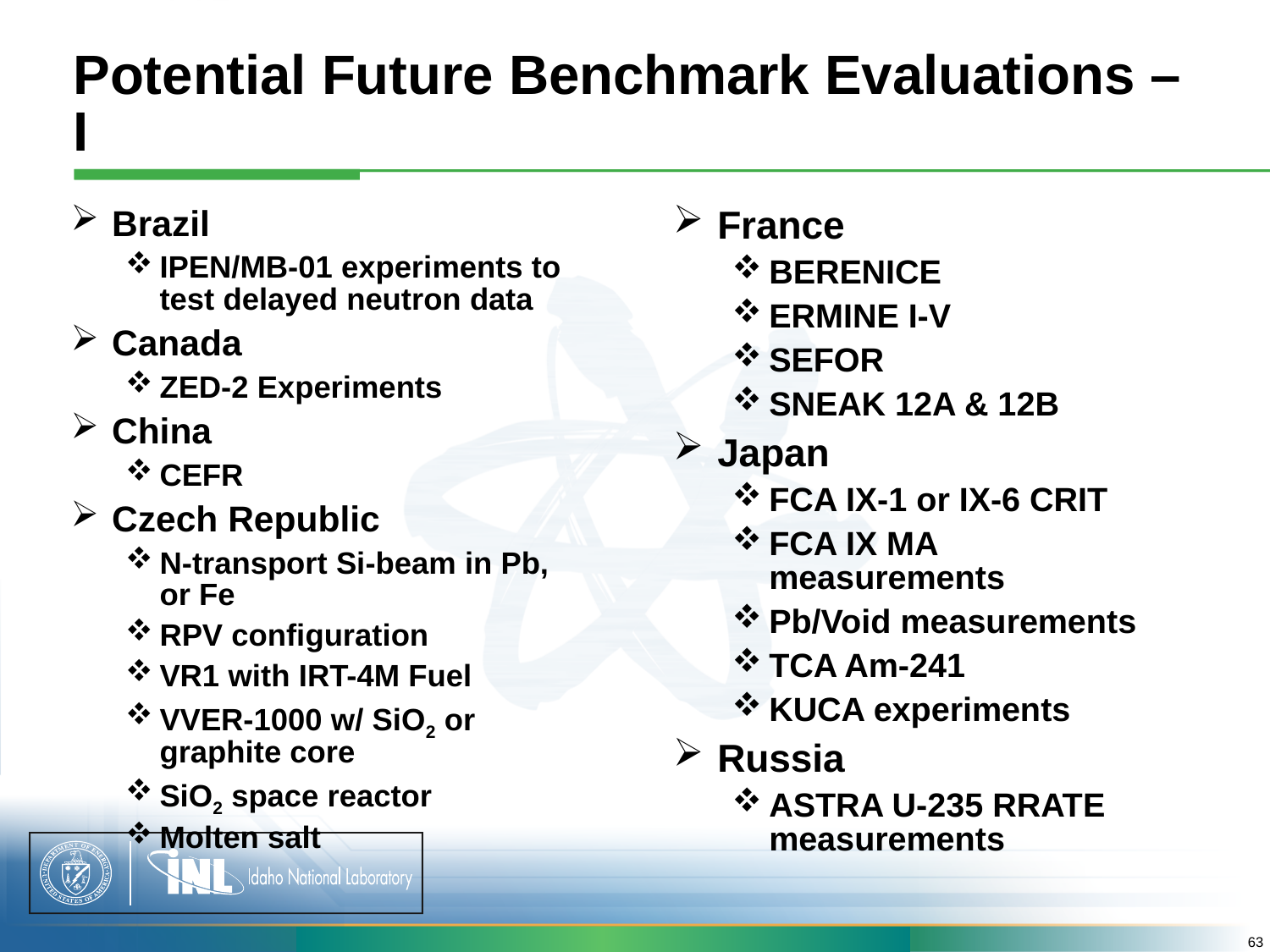

# Potential Future Benchmark Evaluations – I
Brazil
IPEN/MB-01 experiments to test delayed neutron data
Canada
ZED-2 Experiments
China
CEFR
Czech Republic
N-transport Si-beam in Pb, or Fe
RPV configuration
VR1 with IRT-4M Fuel
VVER-1000 w/ SiO2 or graphite core
SiO2 space reactor
Molten salt

France
BERENICE
ERMINE I-V
SEFOR
SNEAK 12A & 12B
Japan
FCA IX-1 or IX-6 CRIT
FCA IX MA measurements
Pb/Void measurements
TCA Am-241
KUCA experiments
Russia
ASTRA U-235 RRATE measurements

63